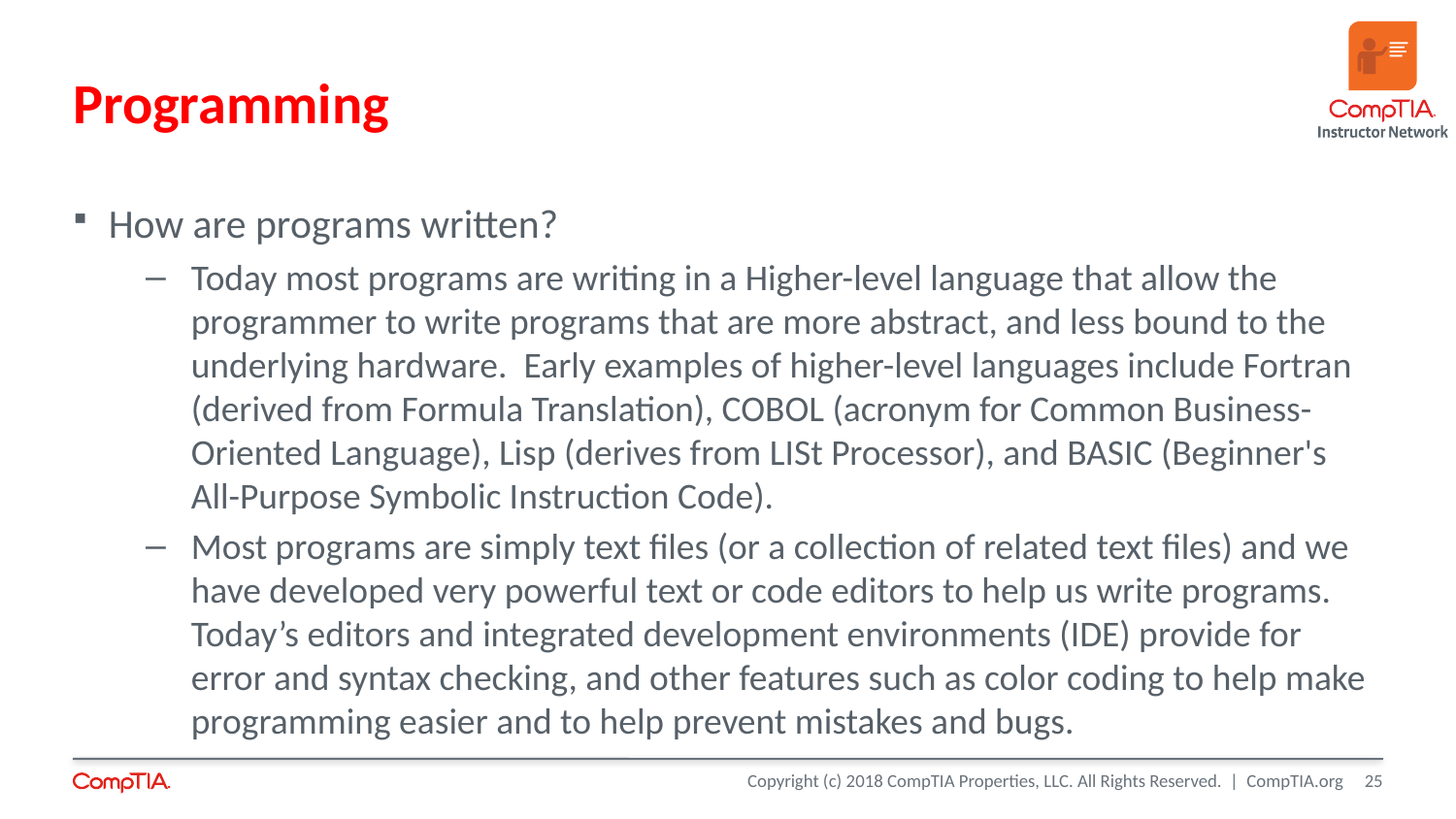

Programming
How are programs written?
Today most programs are writing in a Higher-level language that allow the programmer to write programs that are more abstract, and less bound to the underlying hardware.  Early examples of higher-level languages include Fortran (derived from Formula Translation), COBOL (acronym for Common Business-Oriented Language), Lisp (derives from LISt Processor), and BASIC (Beginner's All-Purpose Symbolic Instruction Code).
Most programs are simply text files (or a collection of related text files) and we have developed very powerful text or code editors to help us write programs.  Today’s editors and integrated development environments (IDE) provide for error and syntax checking, and other features such as color coding to help make programming easier and to help prevent mistakes and bugs.

25